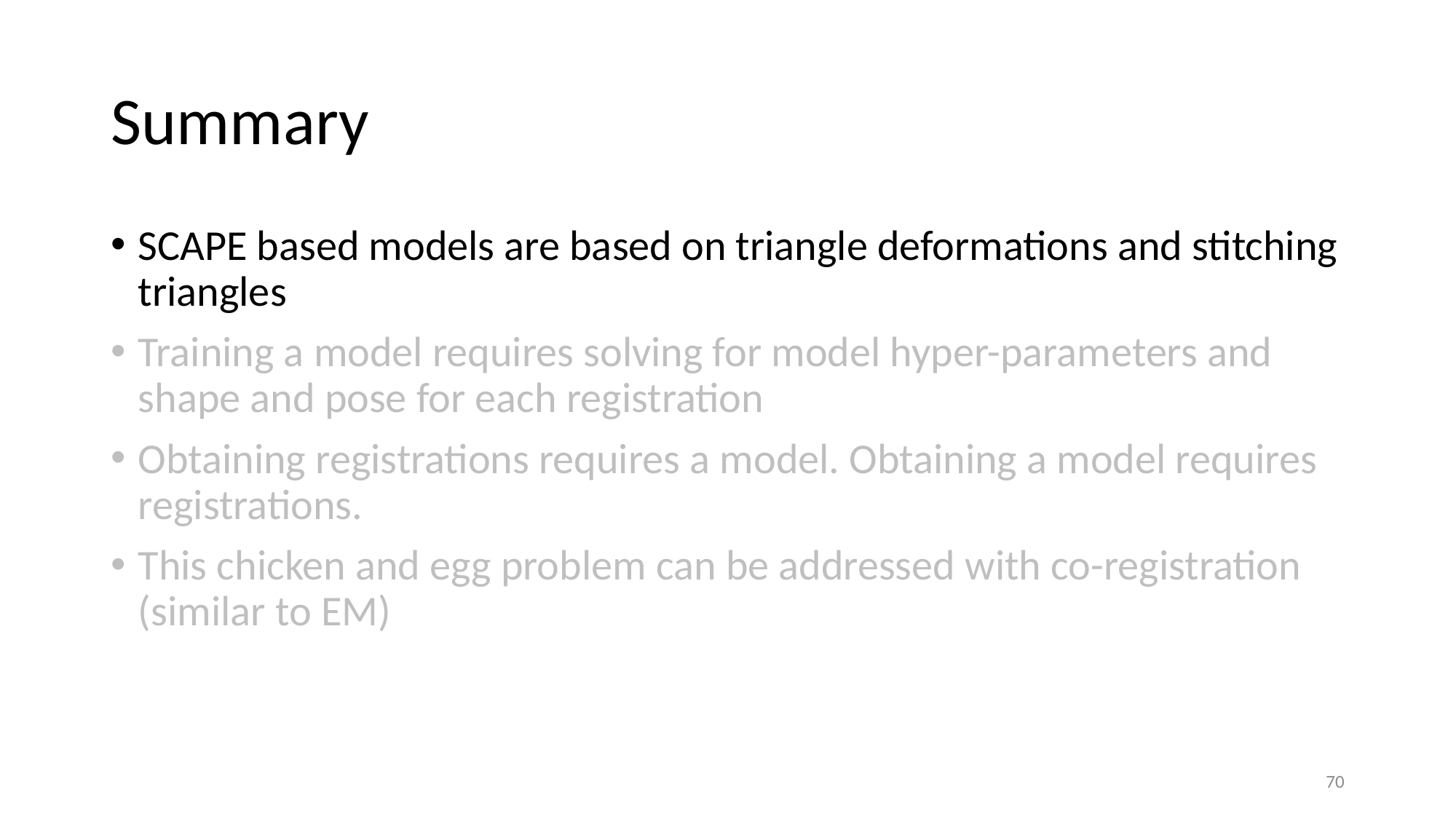

# Summary
SCAPE based models are based on triangle deformations and stitching triangles
Training a model requires solving for model hyper-parameters and shape and pose for each registration
Obtaining registrations requires a model. Obtaining a model requires registrations.
This chicken and egg problem can be addressed with co-registration (similar to EM)
70